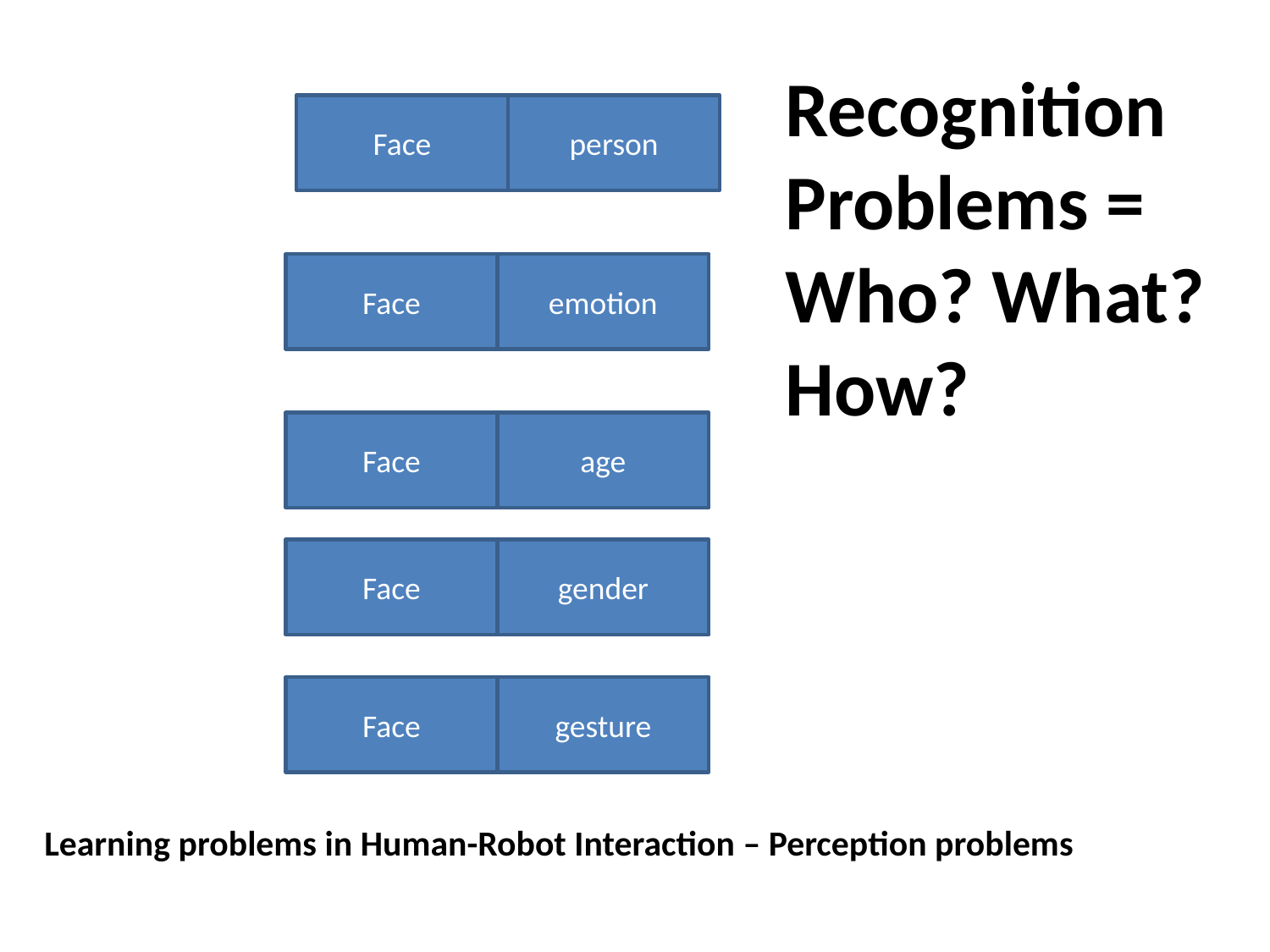

Recognition Problems = Who? What? How?
Face
person
Face
emotion
Face
age
Face
gender
Face
gesture
Learning problems in Human-Robot Interaction – Perception problems